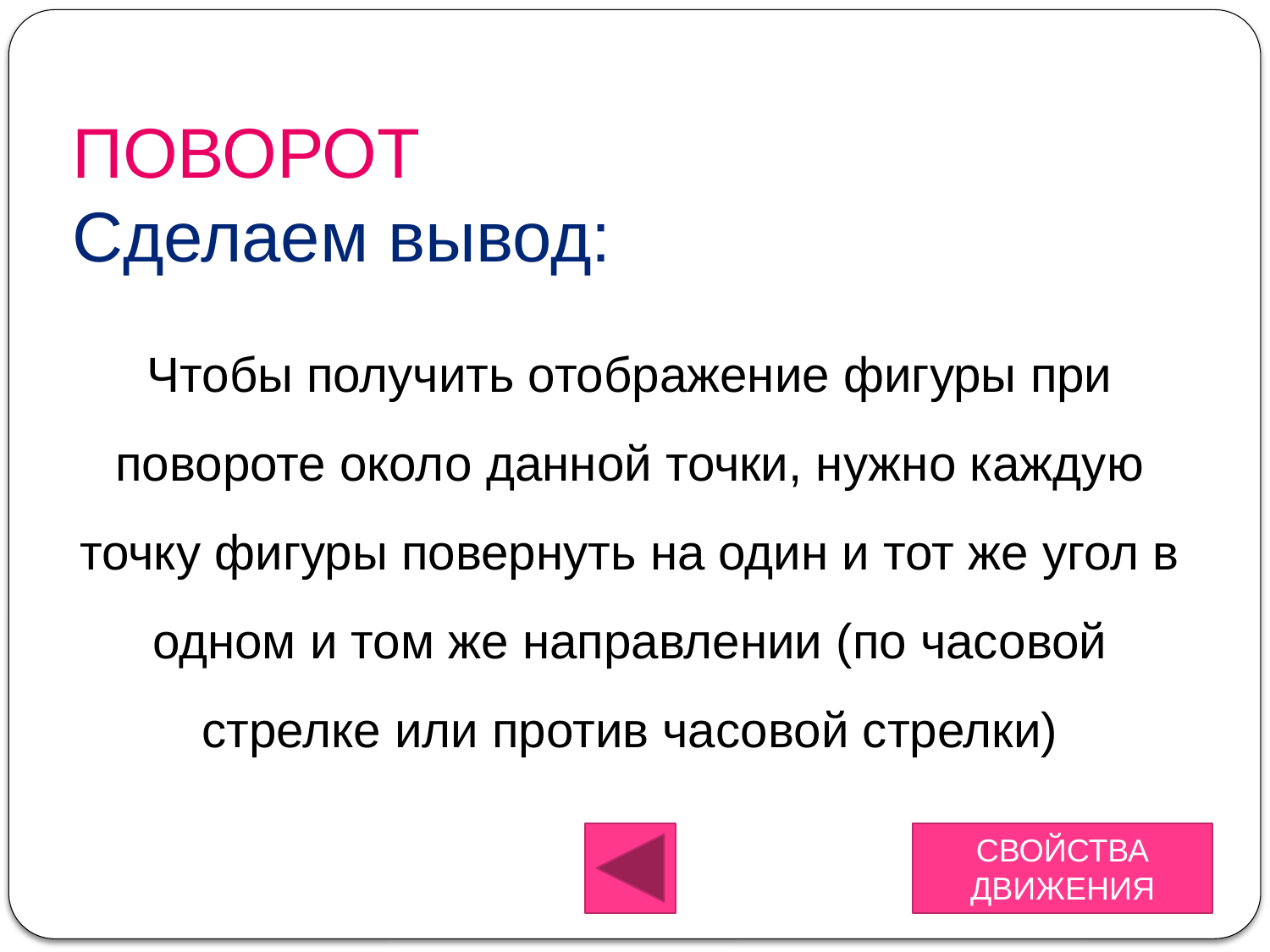

# ПОВОРОТ Сделаем вывод:
Чтобы получить отображение фигуры при повороте около данной точки, нужно каждую точку фигуры повернуть на один и тот же угол в одном и том же направлении (по часовой стрелке или против часовой стрелки)

СВОЙСТВА ДВИЖЕНИЯ